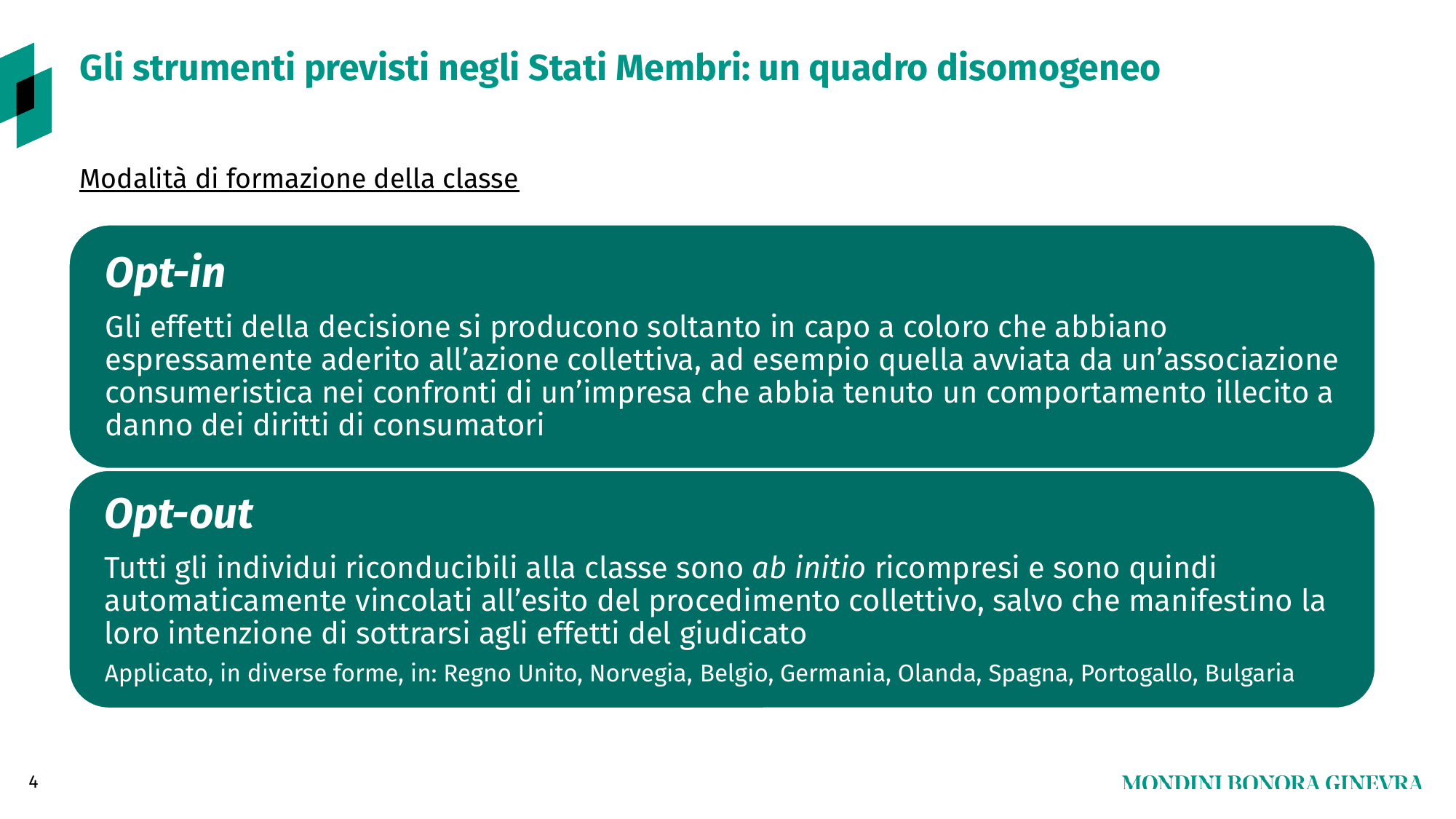

# Gli strumenti previsti negli Stati Membri: un quadro disomogeneo
Modalità di formazione della classe
Opt-in
Gli effetti della decisione si producono soltanto in capo a coloro che abbiano espressamente aderito all’azione collettiva, ad esempio quella avviata da un’associazione consumeristica nei confronti di un’impresa che abbia tenuto un comportamento illecito a danno dei diritti di consumatori
Opt-out
Tutti gli individui riconducibili alla classe sono ab initio ricompresi e sono quindi automaticamente vincolati all’esito del procedimento collettivo, salvo che manifestino la loro intenzione di sottrarsi agli effetti del giudicato
Applicato, in diverse forme, in: Regno Unito, Norvegia, Belgio, Germania, Olanda, Spagna, Portogallo, Bulgaria
4